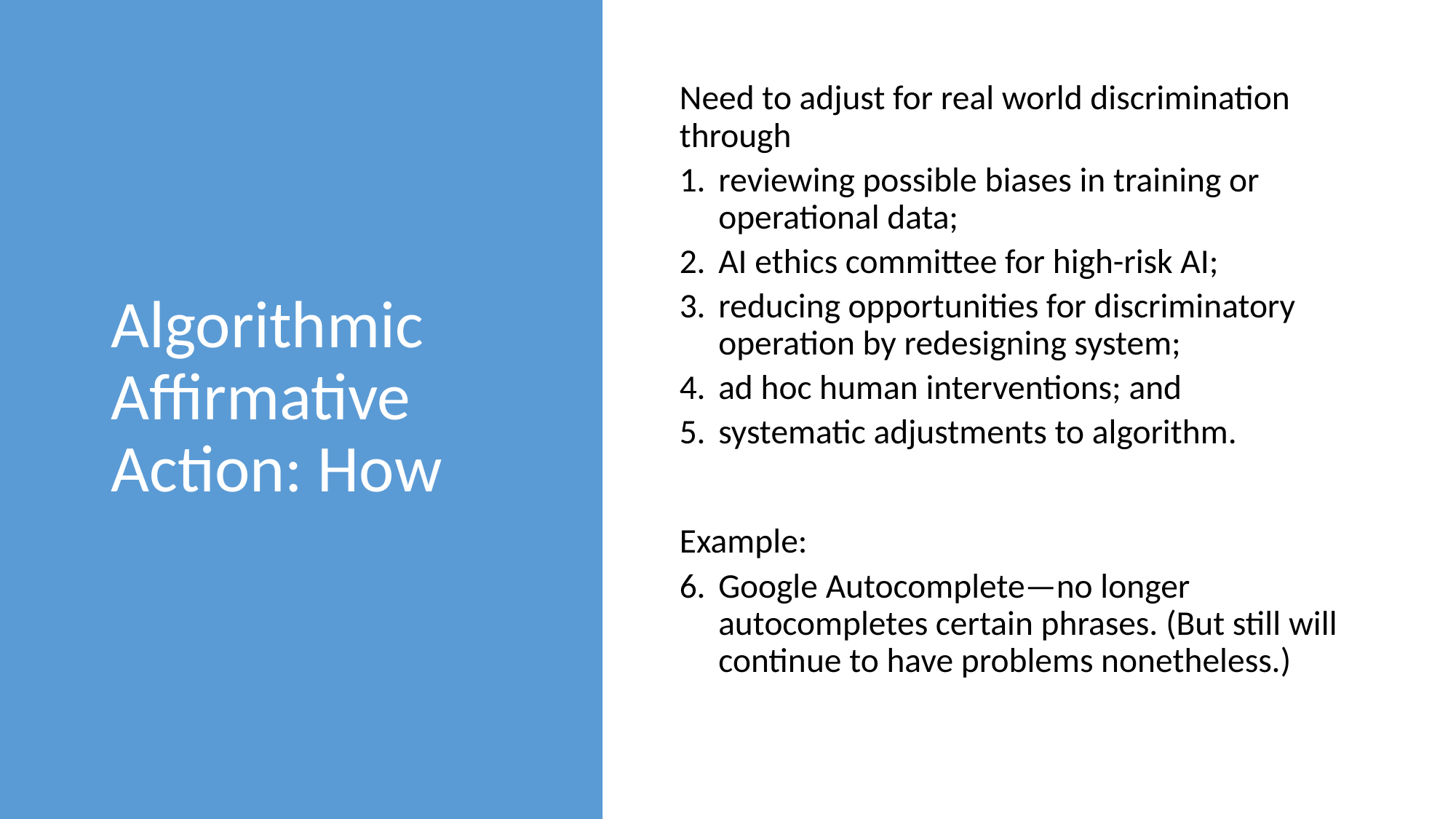

# Algorithmic Affirmative Action: How
Need to adjust for real world discrimination through
reviewing possible biases in training or operational data;
AI ethics committee for high-risk AI;
reducing opportunities for discriminatory operation by redesigning system;
ad hoc human interventions; and
systematic adjustments to algorithm.

Example:
Google Autocomplete—no longer autocompletes certain phrases. (But still will continue to have problems nonetheless.)